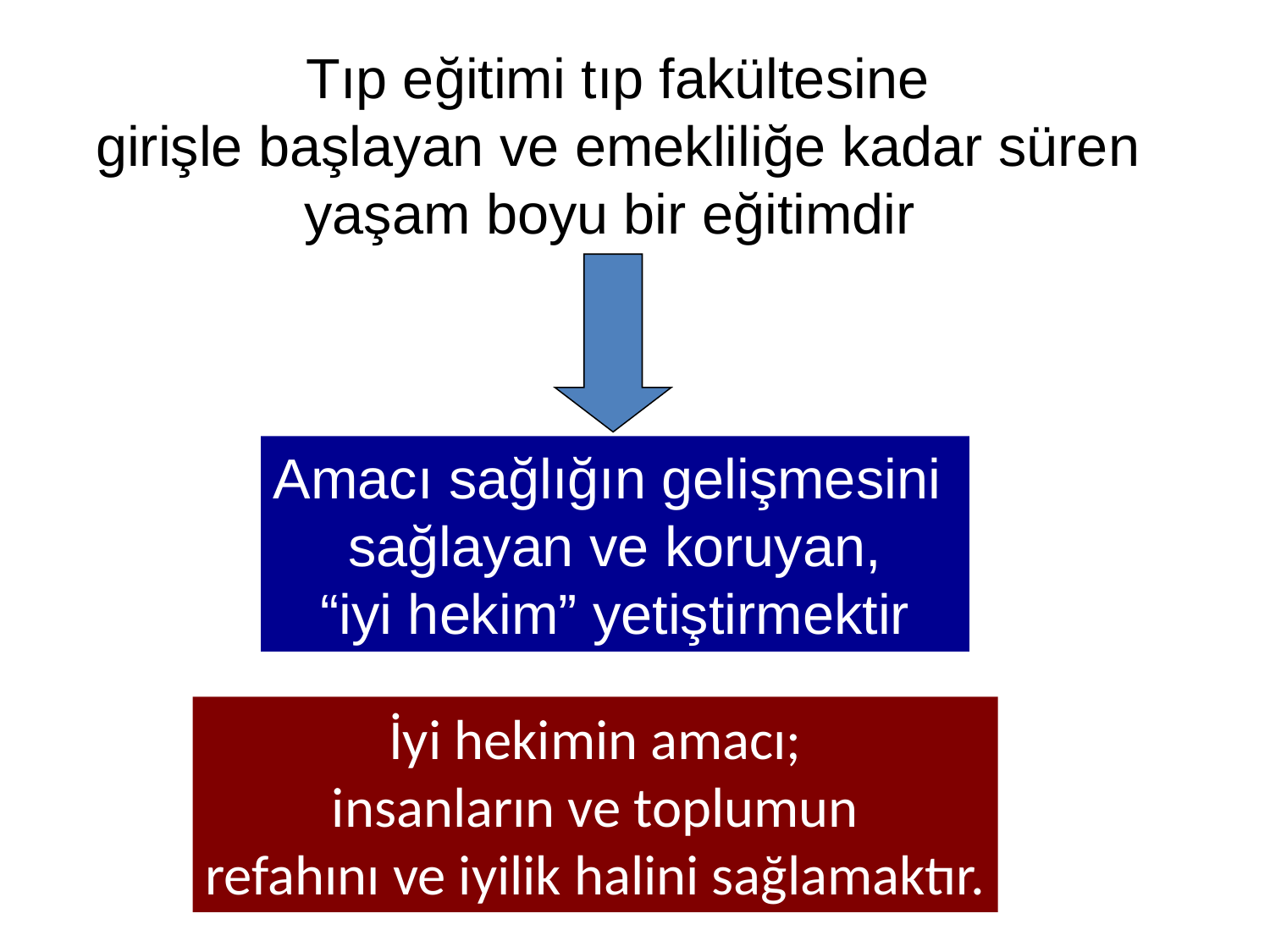

Tıp eğitimi tıp fakültesine
girişle başlayan ve emekliliğe kadar süren
yaşam boyu bir eğitimdir

Amacı sağlığın gelişmesini
sağlayan ve koruyan,
“iyi hekim” yetiştirmektir
İyi hekimin amacı;
 insanların ve toplumun
refahını ve iyilik halini sağlamaktır.